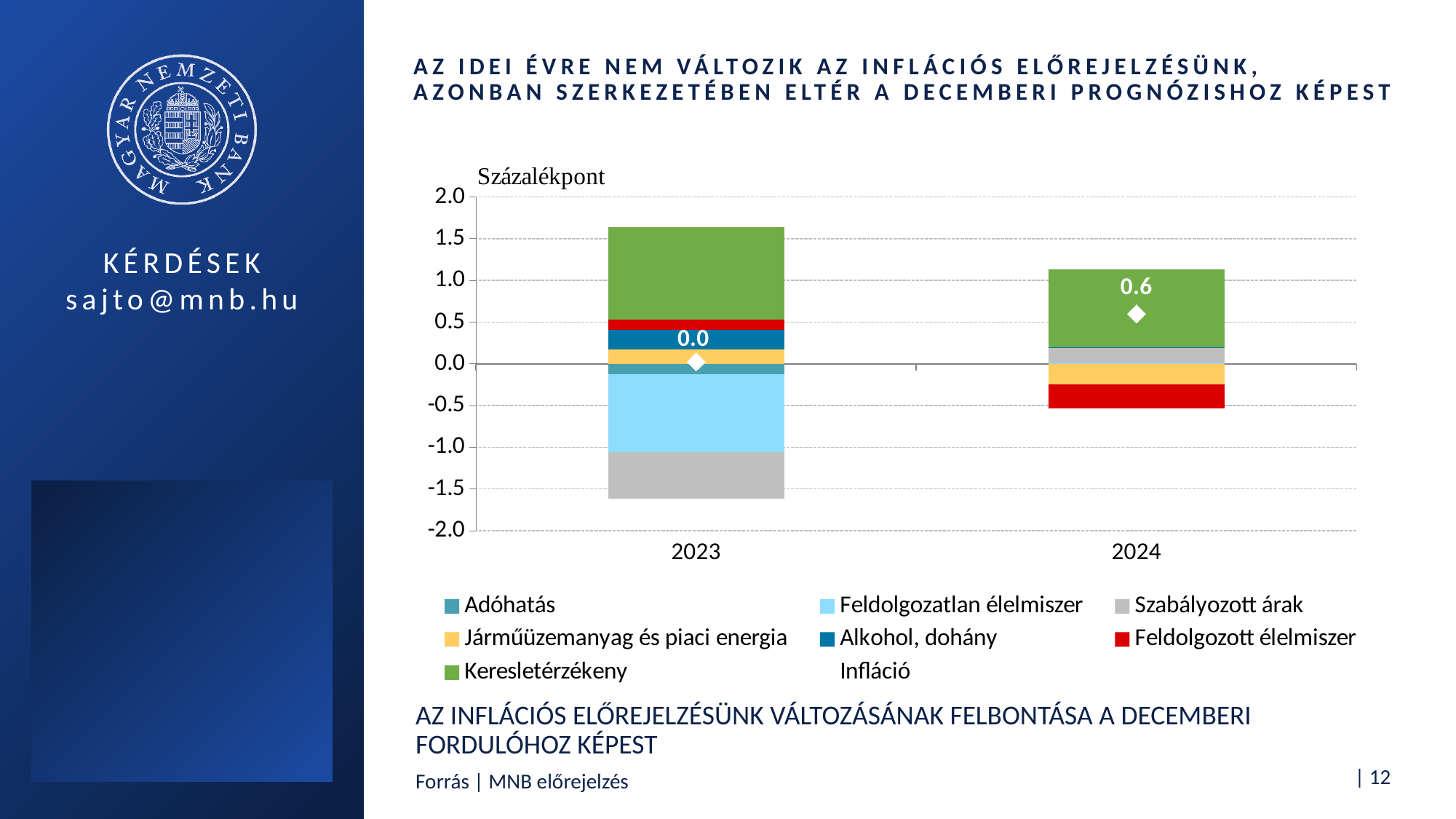

# Az idei évre nem változik az inflációs előrejelzésünk, azonban szerkezetében eltér a decemberi prognózishoz képest

### Chart

| Category | Adóhatás | Feldolgozatlan élelmiszer | Szabályozott árak | Járműüzemanyag és piaci energia | Alkohol, dohány | Feldolgozott élelmiszer | Keresletérzékeny | Infláció |
|---|---|---|---|---|---|---|---|---|
| 2023 | -0.12634548909183252 | -0.9283671605889559 | -0.5605912129168891 | 0.16982777511781008 | 0.24156011652295756 | 0.11553350429076703 | 1.1134563806100266 | 0.02507391394388378 |
| 2024 | -0.0030623147888633184 | 0.010401093584799237 | 0.1865817486891777 | -0.2402417566649593 | 0.003391260254533477 | -0.29085282691878733 | 0.9337827958440995 | 0.6000000000000001 |
Az inflációs előrejelzésünk változásának felbontása a decemberi fordulóhoz képest
Forrás | MNB előrejelzés